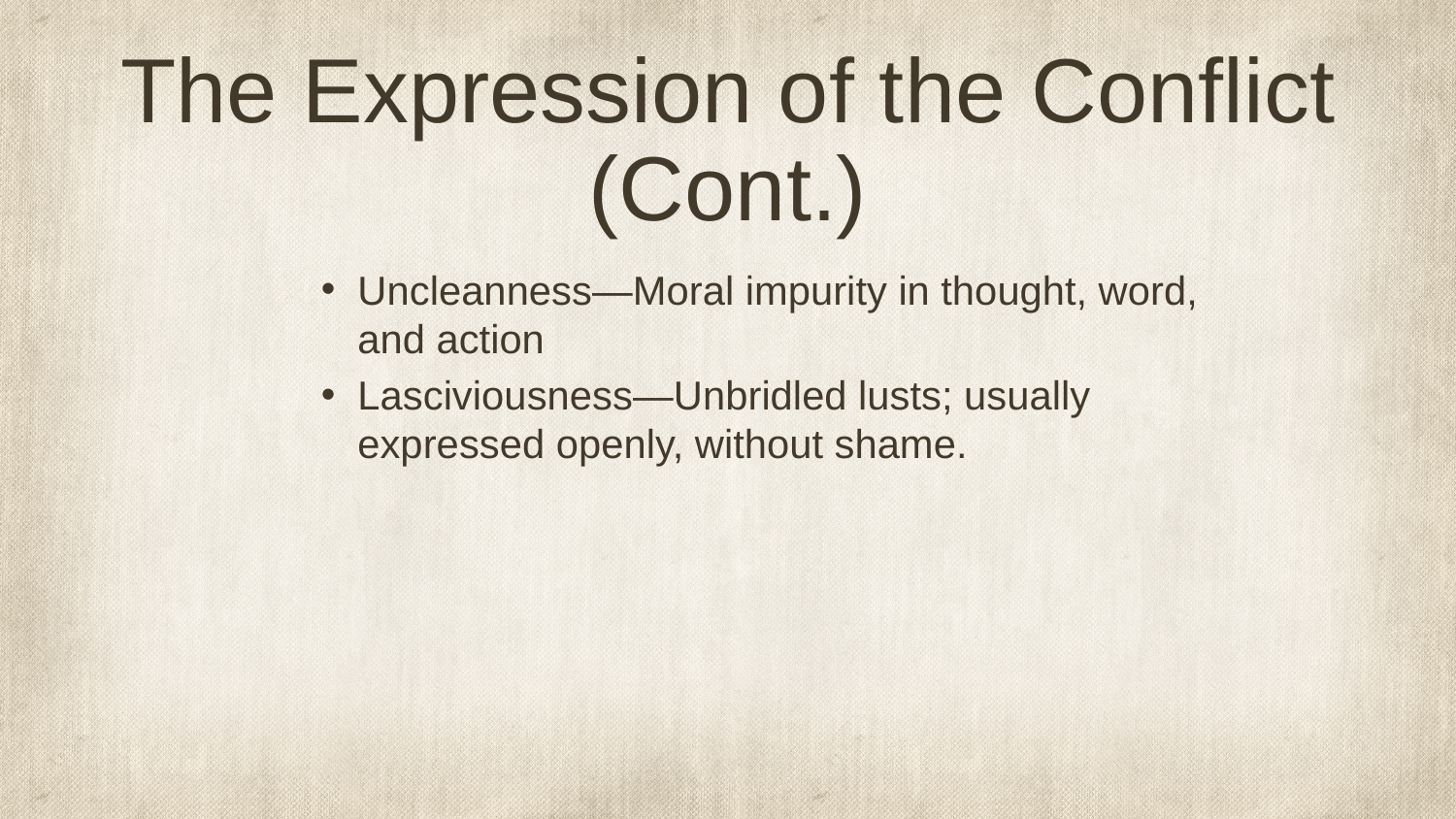

# The Expression of the Conflict (Cont.)
Uncleanness—Moral impurity in thought, word, and action
Lasciviousness—Unbridled lusts; usually expressed openly, without shame.